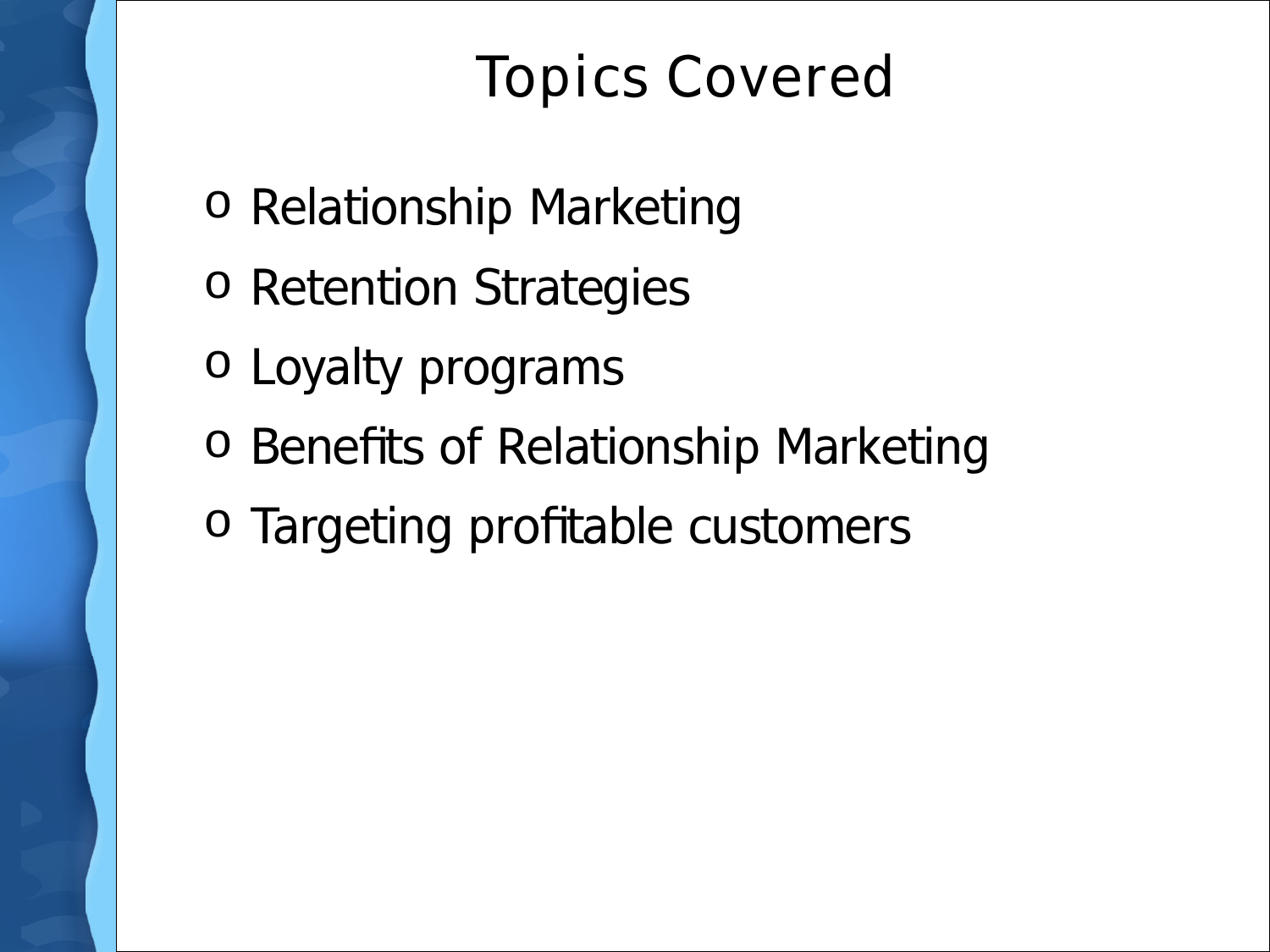

# Topics Covered
Relationship Marketing
Retention Strategies
Loyalty programs
Benefits of Relationship Marketing
Targeting profitable customers